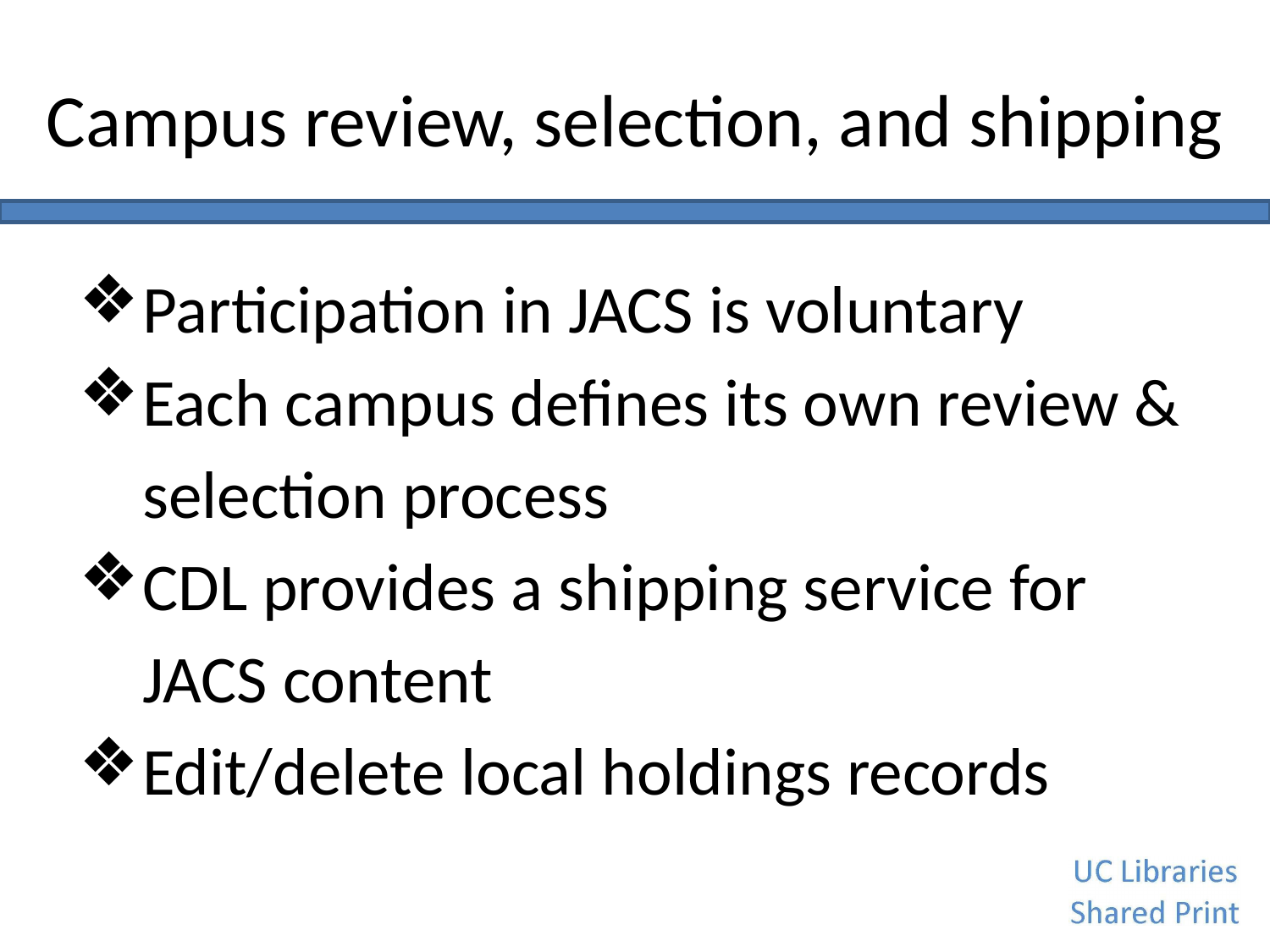

# Campus review, selection, and shipping
Participation in JACS is voluntary
Each campus defines its own review & selection process
CDL provides a shipping service for JACS content
Edit/delete local holdings records